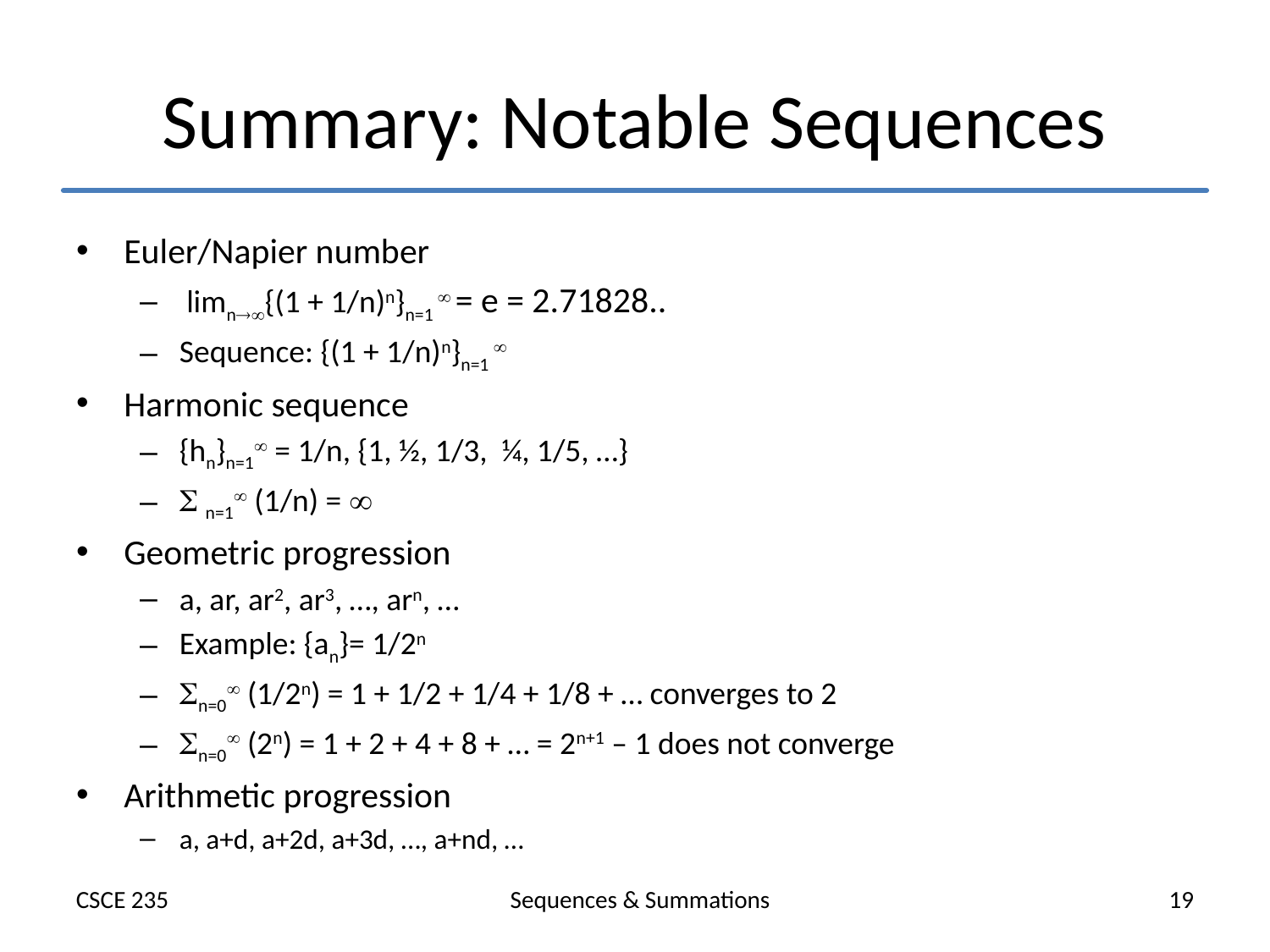

# Summary: Notable Sequences
Euler/Napier number
 limn→∞{(1 + 1/n)n}n=1 ∞ = e = 2.71828..
Sequence: {(1 + 1/n)n}n=1 ∞
Harmonic sequence
{hn}n=1∞ = 1/n, {1, ½, 1/3,  ¼, 1/5, …}
Σ n=1∞ (1/n) = ∞
Geometric progression
a, ar, ar2, ar3, …, arn, …
Example: {an}= 1/2n
Σn=0∞ (1/2n) = 1 + 1/2 + 1/4 + 1/8 + … converges to 2
Σn=0∞ (2n) = 1 + 2 + 4 + 8 + … = 2n+1 – 1 does not converge
Arithmetic progression
a, a+d, a+2d, a+3d, …, a+nd, …